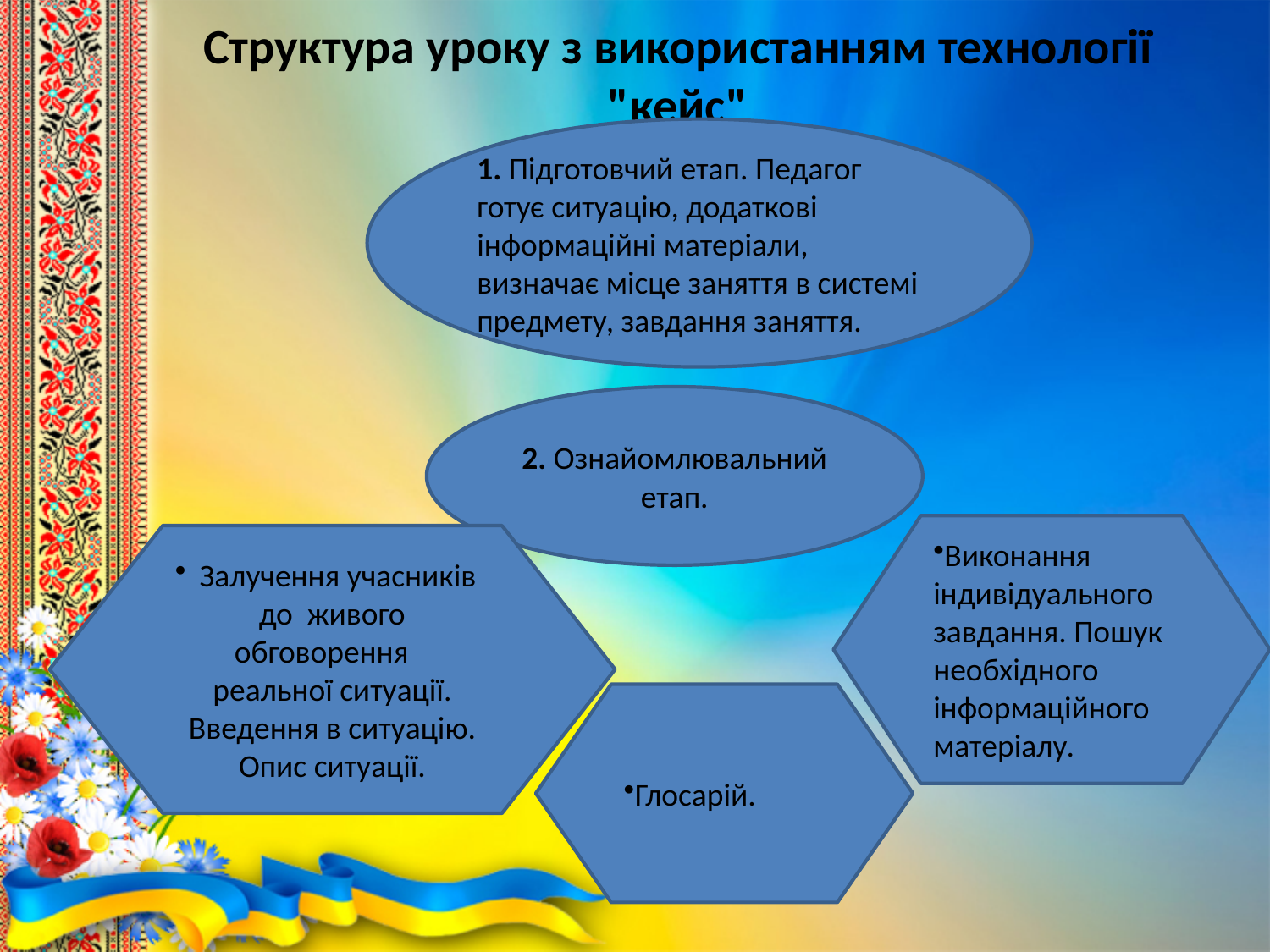

# Структура уроку з використанням технології "кейс"
1. Підготовчий етап. Педагог готує ситуацію, додаткові інформаційні матеріали, визначає місце заняття в системі предмету, завдання заняття.
2. Ознайомлювальний етап.
Виконання індивідуального завдання. Пошук необхідного інформаційного матеріалу.
Залучення учасників до  живого обговорення    реальної ситуації. Введення в ситуацію. Опис ситуації.
Глосарій.